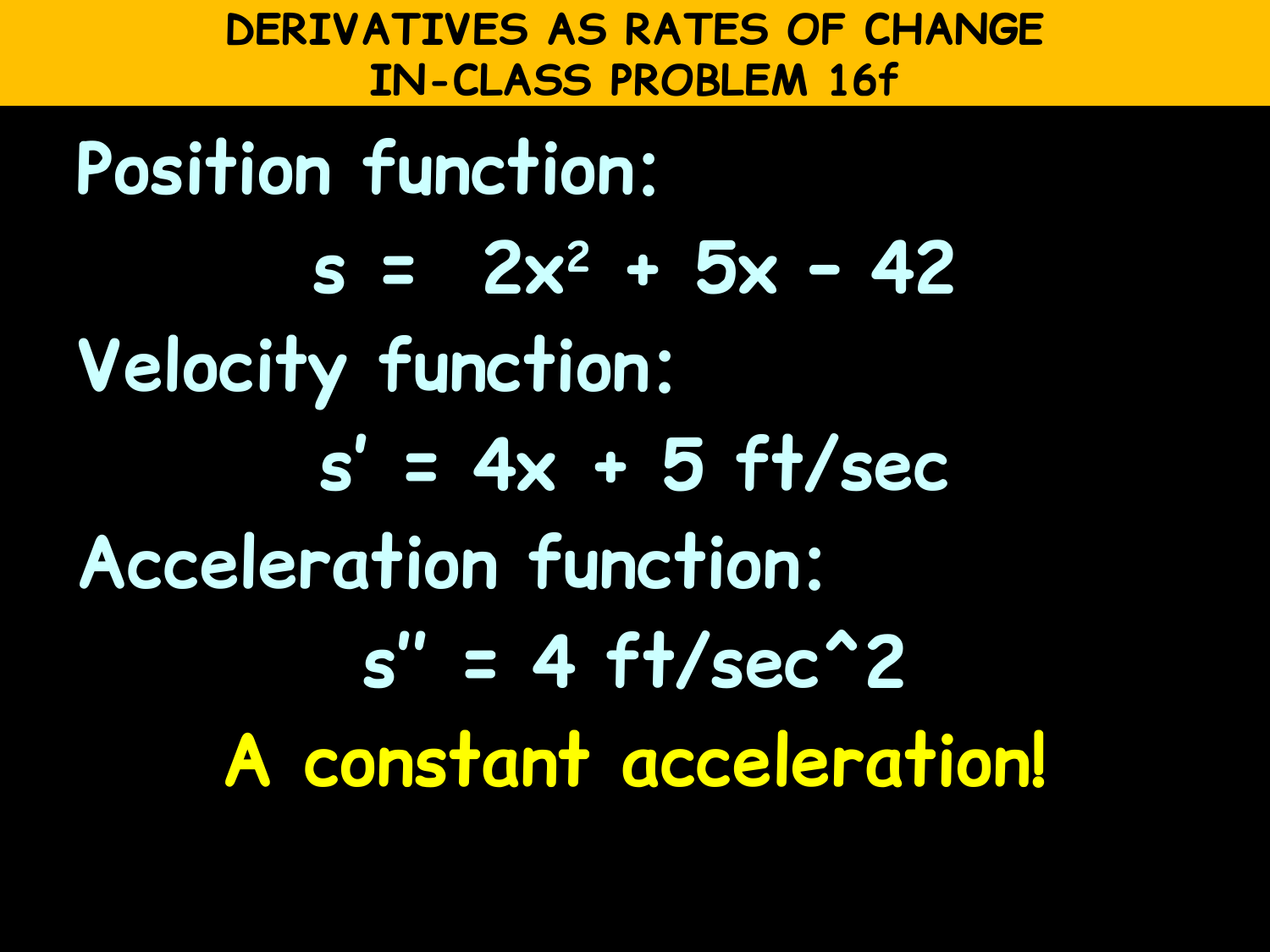

DERIVATIVES AS RATES OF CHANGE
IN-CLASS PROBLEM 16f
Position function:
s =  2x2 + 5x – 42
Velocity function:
s’ = 4x + 5 ft/sec
Acceleration function:
s’’ = 4 ft/sec^2
A constant acceleration!